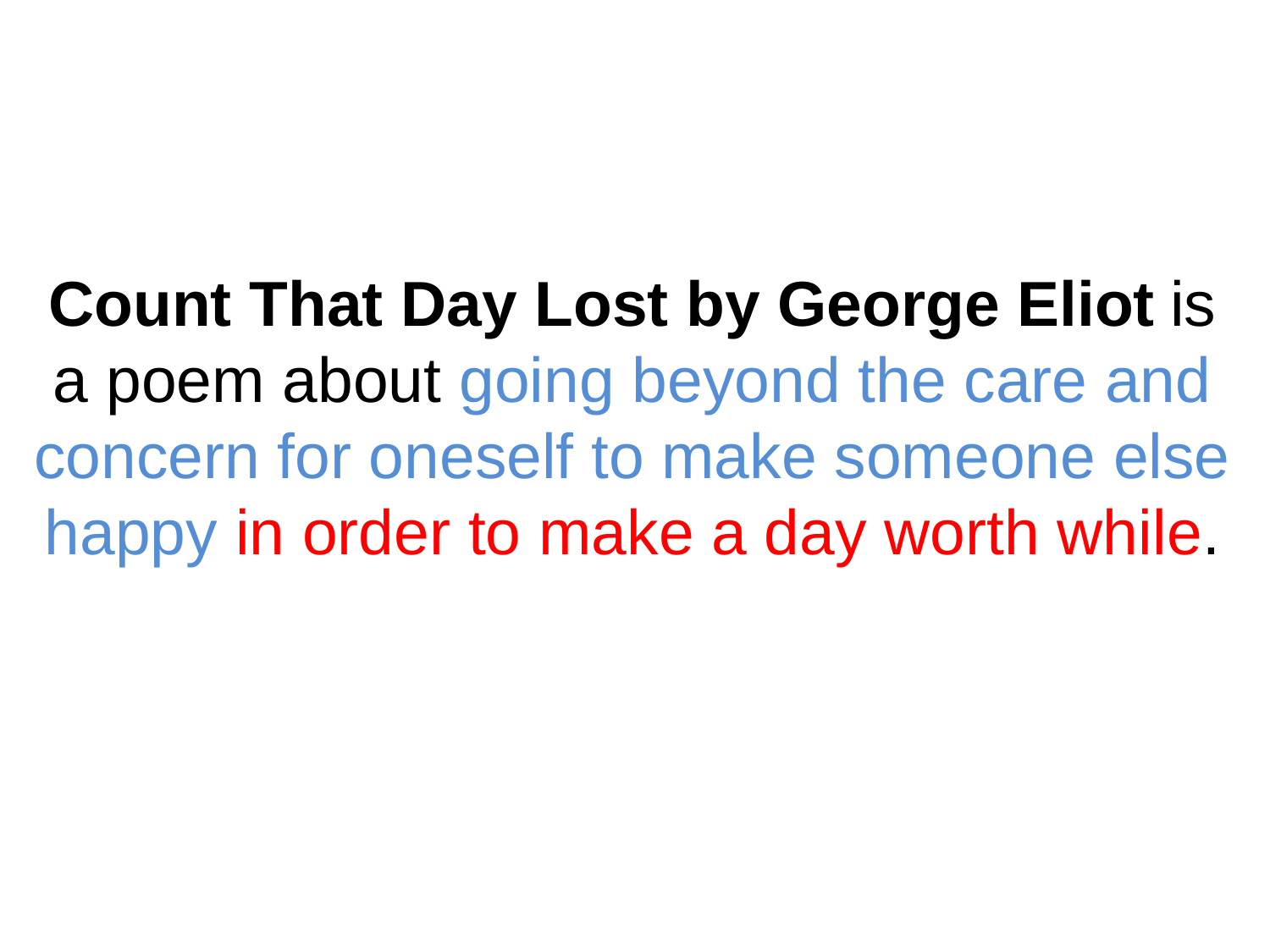

Count That Day Lost by George Eliot is a poem about going beyond the care and concern for oneself to make someone else happy in order to make a day worth while.